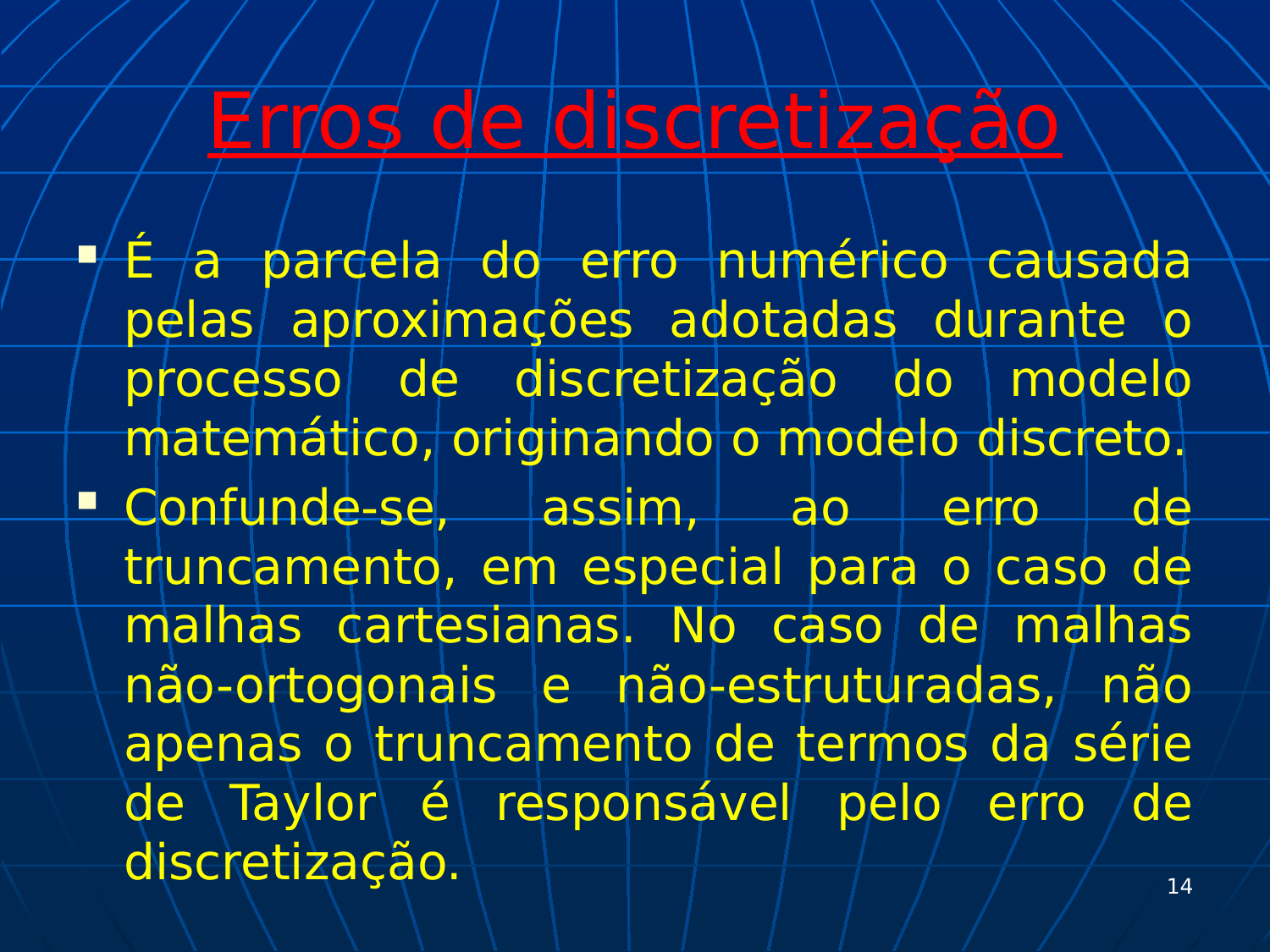

# Erros de discretização
É a parcela do erro numérico causada pelas aproximações adotadas durante o processo de discretização do modelo matemático, originando o modelo discreto.
Confunde-se, assim, ao erro de truncamento, em especial para o caso de malhas cartesianas. No caso de malhas não-ortogonais e não-estruturadas, não apenas o truncamento de termos da série de Taylor é responsável pelo erro de discretização.
14